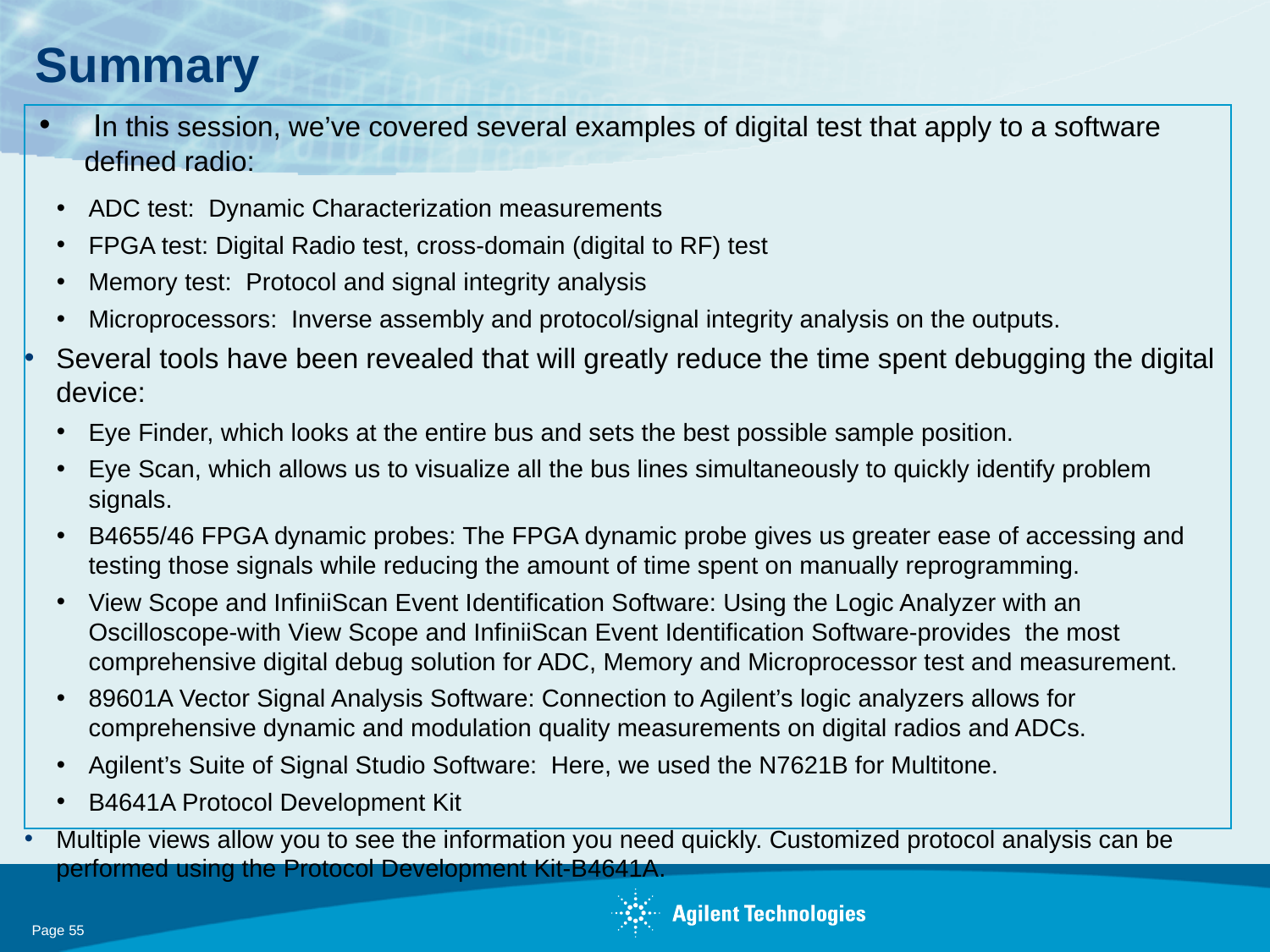

# Summary
 In this session, we’ve covered several examples of digital test that apply to a software defined radio:
ADC test:  Dynamic Characterization measurements
FPGA test: Digital Radio test, cross-domain (digital to RF) test
Memory test:  Protocol and signal integrity analysis
Microprocessors:  Inverse assembly and protocol/signal integrity analysis on the outputs.
Several tools have been revealed that will greatly reduce the time spent debugging the digital device:
Eye Finder, which looks at the entire bus and sets the best possible sample position.
Eye Scan, which allows us to visualize all the bus lines simultaneously to quickly identify problem signals.
B4655/46 FPGA dynamic probes: The FPGA dynamic probe gives us greater ease of accessing and testing those signals while reducing the amount of time spent on manually reprogramming.
View Scope and InfiniiScan Event Identification Software: Using the Logic Analyzer with an Oscilloscope-with View Scope and InfiniiScan Event Identification Software-provides  the most comprehensive digital debug solution for ADC, Memory and Microprocessor test and measurement.
89601A Vector Signal Analysis Software: Connection to Agilent’s logic analyzers allows for comprehensive dynamic and modulation quality measurements on digital radios and ADCs.
Agilent’s Suite of Signal Studio Software:  Here, we used the N7621B for Multitone.
B4641A Protocol Development Kit
Multiple views allow you to see the information you need quickly. Customized protocol analysis can be performed using the Protocol Development Kit-B4641A.

Page 55